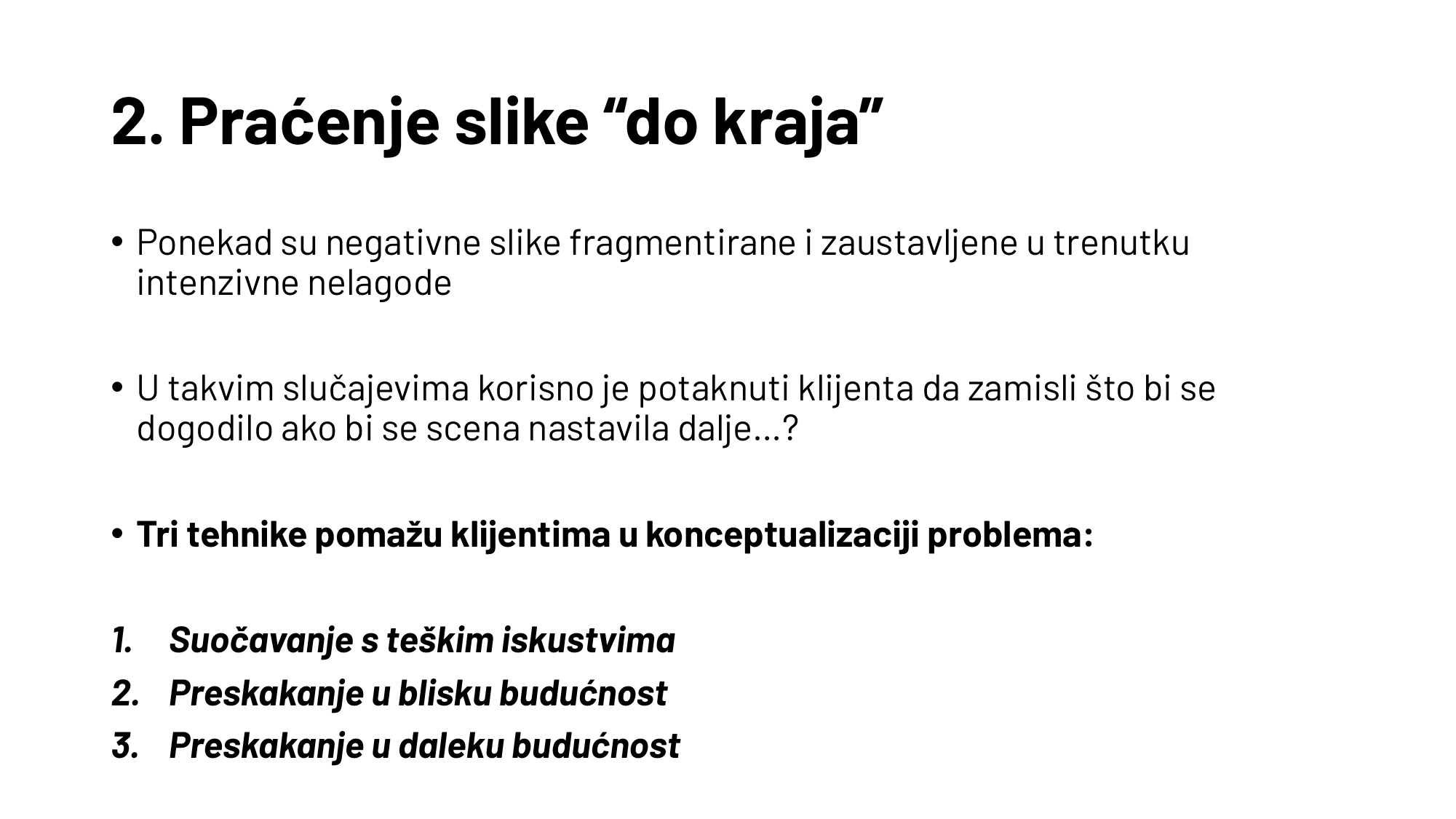

# 2. Praćenje slike “do kraja”
Ponekad su negativne slike fragmentirane i zaustavljene u trenutku intenzivne nelagode

U takvim slučajevima korisno je potaknuti klijenta da zamisli što bi se dogodilo ako bi se scena nastavila dalje…?

Tri tehnike pomažu klijentima u konceptualizaciji problema:

Suočavanje s teškim iskustvima
Preskakanje u blisku budućnost
Preskakanje u daleku budućnost